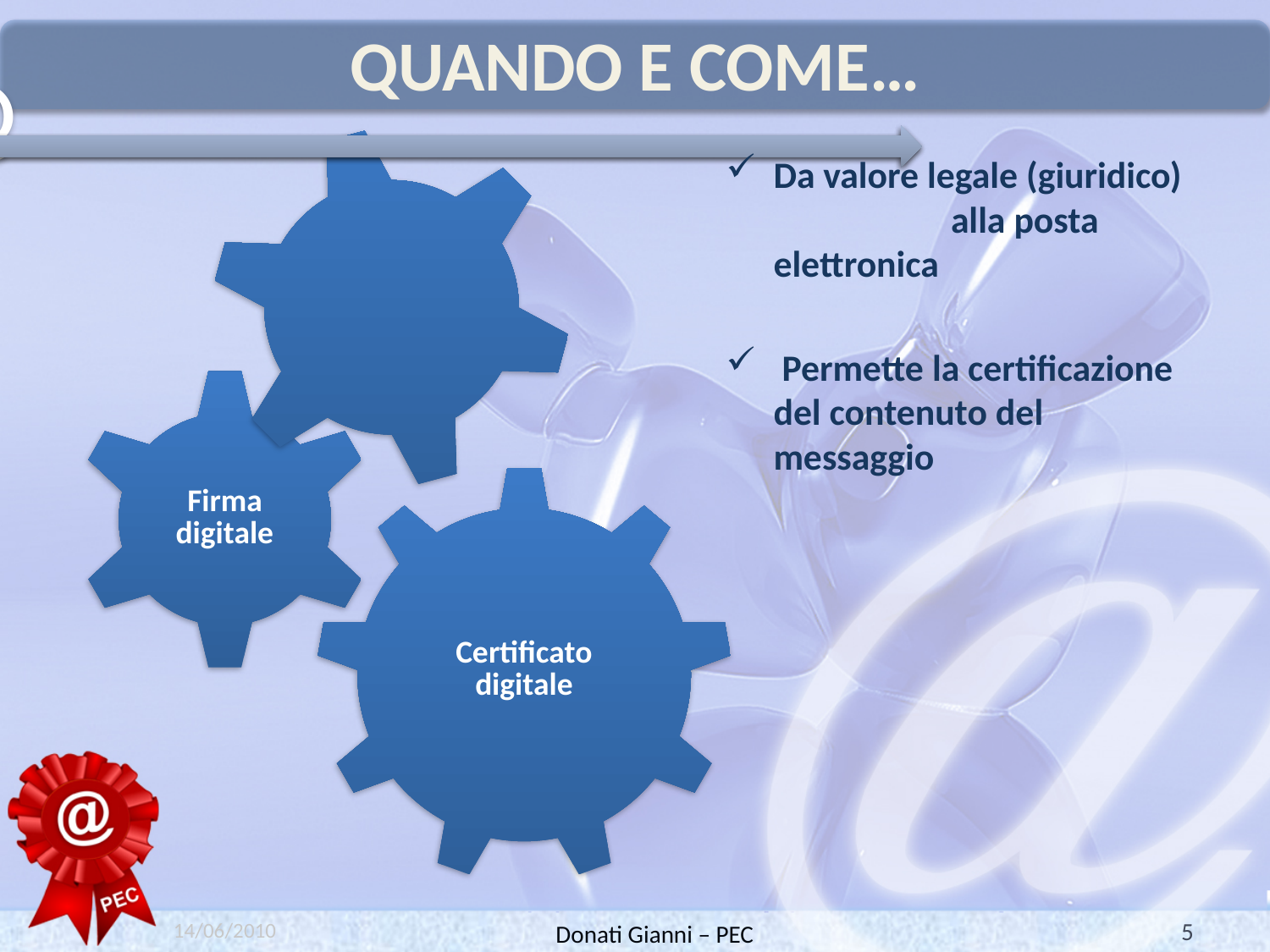

# Quando e come…
Certificato digitale
Firma digitale
@
Da valore legale (giuridico)                         alla posta elettronica

 Permette la certificazione del contenuto del messaggio
14/06/2010
5
Donati Gianni – PEC